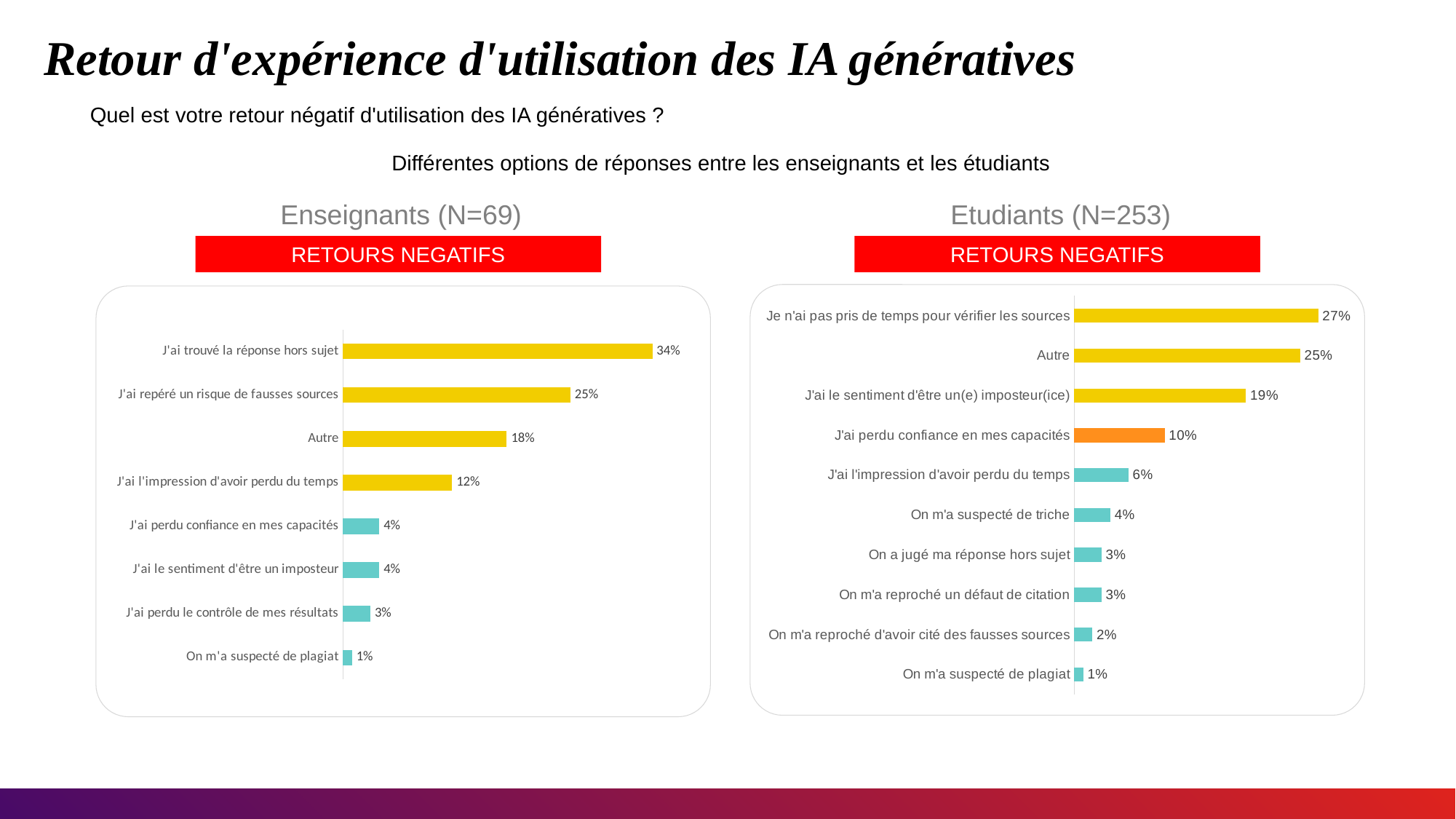

# Retour d'expérience d'utilisation des IA génératives
 Quel est votre retour négatif d'utilisation des IA génératives ?
Différentes options de réponses entre les enseignants et les étudiants
Enseignants (N=69)
Etudiants (N=253)
RETOURS NEGATIFS
RETOURS NEGATIFS

### Chart

| Category |  |
|---|---|
| On m'a suspecté de plagiat | 0.01 |
| On m'a reproché d'avoir cité des fausses sources | 0.02 |
| On m'a reproché un défaut de citation | 0.03 |
| On a jugé ma réponse hors sujet | 0.03 |
| On m'a suspecté de triche | 0.04 |
| J'ai l'impression d'avoir perdu du temps | 0.06 |
| J'ai perdu confiance en mes capacités | 0.1 |
| J'ai le sentiment d'être un(e) imposteur(ice) | 0.19 |
| Autre | 0.25 |
| Je n'ai pas pris de temps pour vérifier les sources | 0.27 |

### Chart

| Category |  |
|---|---|
| On m'a suspecté de plagiat | 0.01 |
| J'ai perdu le contrôle de mes résultats | 0.03 |
| J'ai le sentiment d'être un imposteur | 0.04 |
| J'ai perdu confiance en mes capacités | 0.04 |
| J'ai l'impression d'avoir perdu du temps | 0.12 |
| Autre | 0.18 |
| J'ai repéré un risque de fausses sources | 0.25 |
| J'ai trouvé la réponse hors sujet | 0.34 |